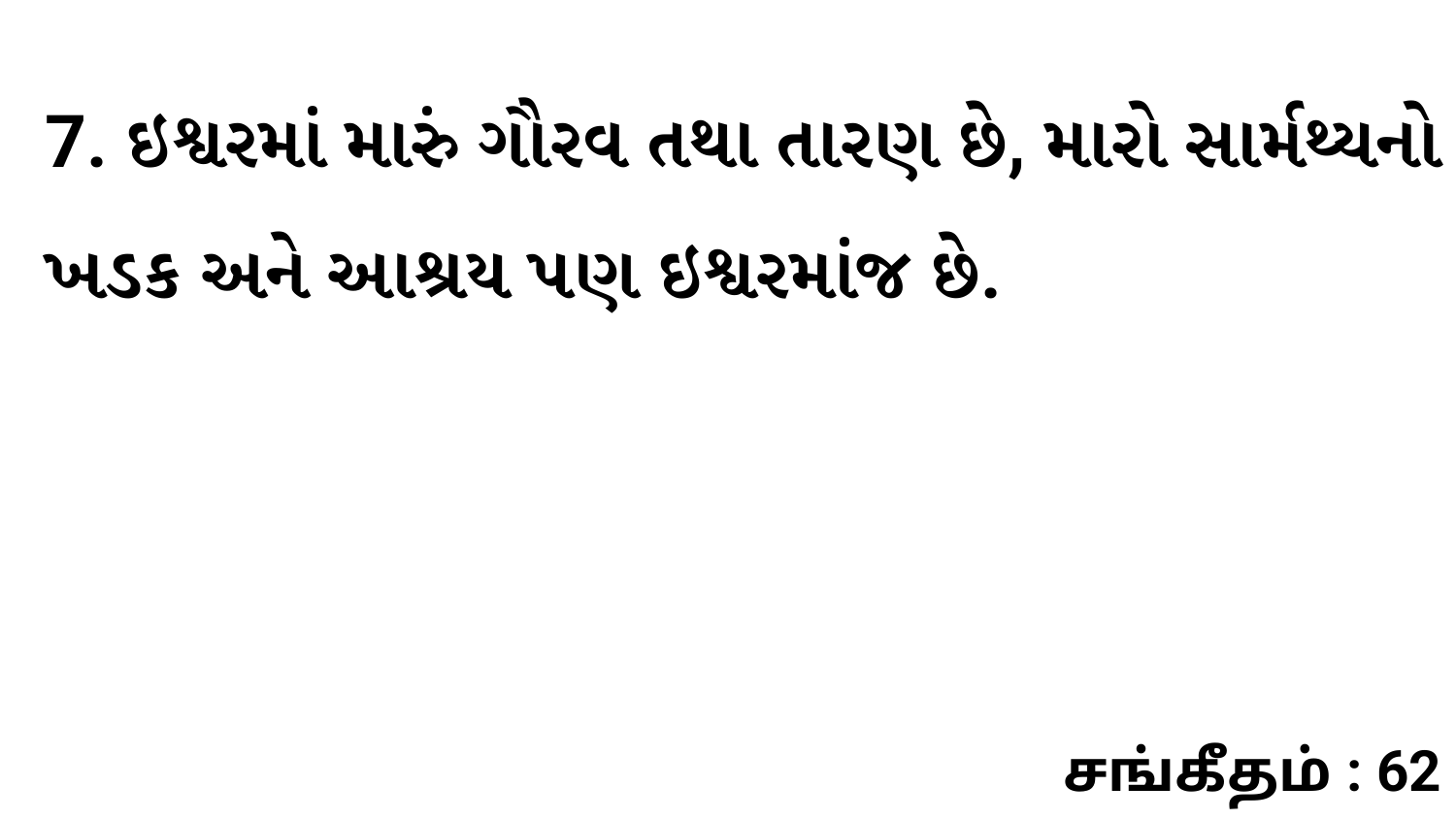

7. ઇશ્વરમાં મારું ગૌરવ તથા તારણ છે, મારો સાર્મથ્યનો ખડક અને આશ્રય પણ ઇશ્વરમાંજ છે.
சங்கீதம் : 62